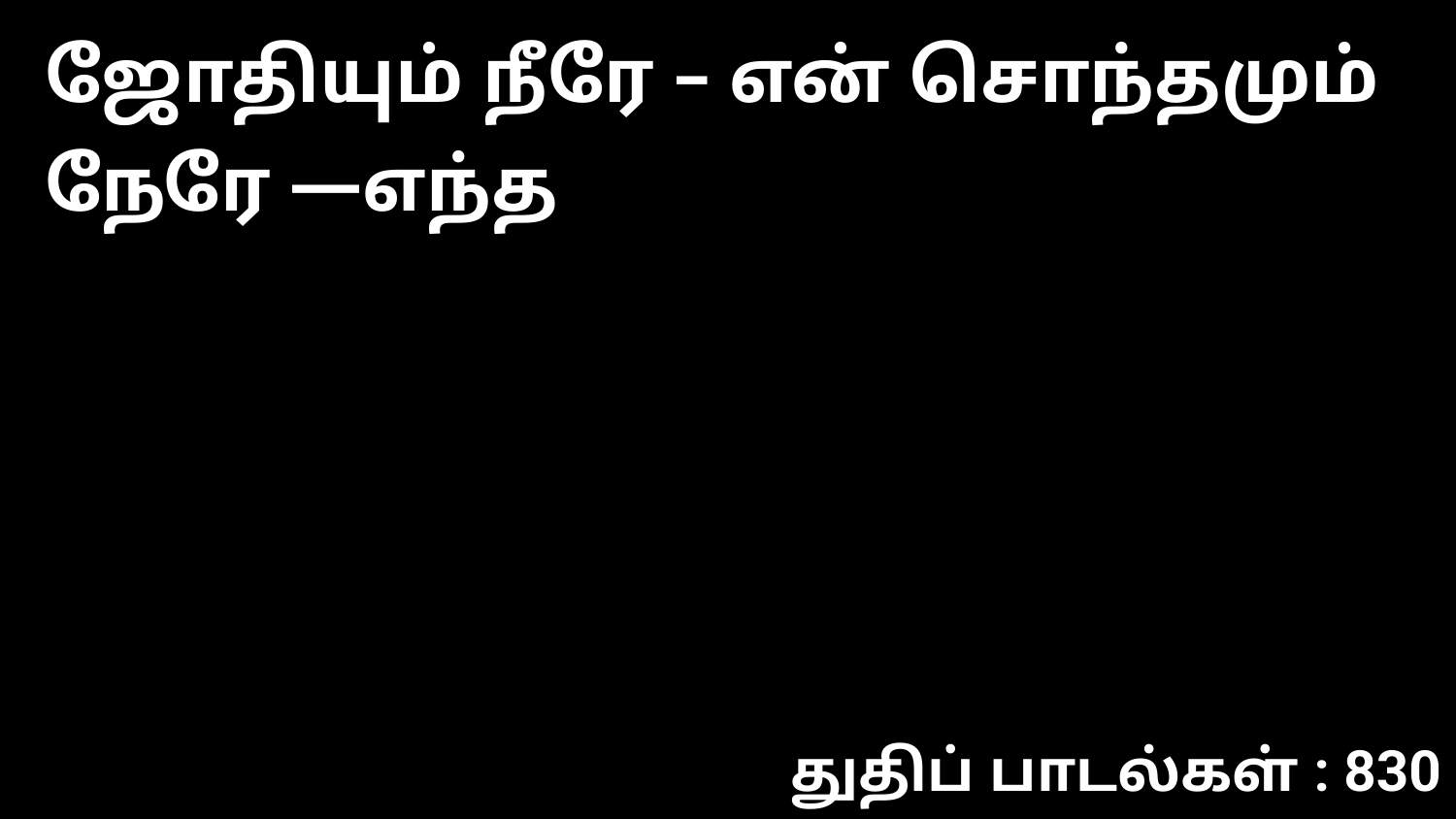

ஜோதியும் நீரே – என் சொந்தமும் நேரே —எந்த
துதிப் பாடல்கள் : 830